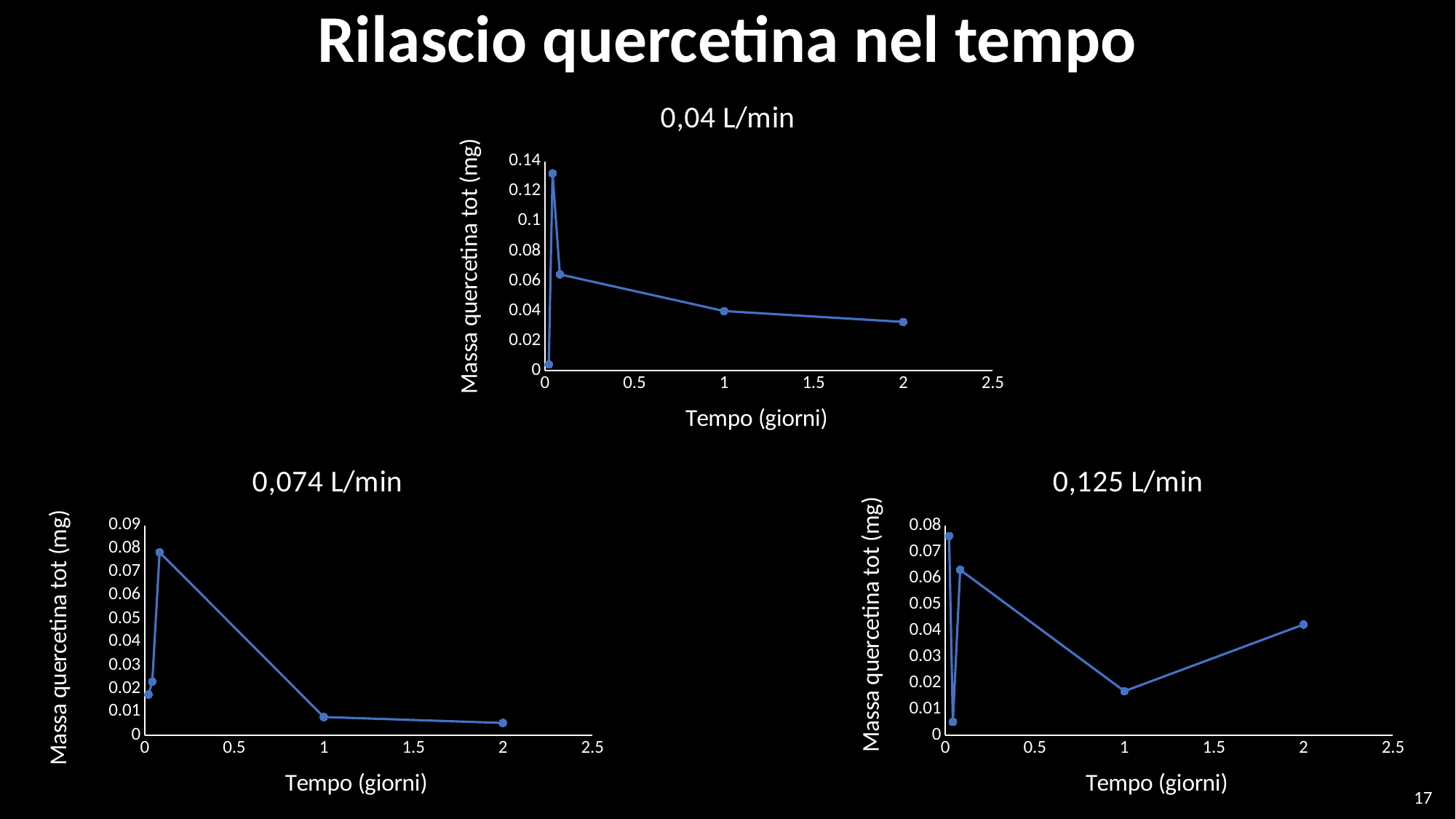

Rilascio quercetina nel tempo

### Chart: 0,04 L/min

| Category |  |
|---|---|

### Chart: 0,074 L/min

| Category |  |
|---|---|

### Chart: 0,125 L/min

| Category |  |
|---|---|
17